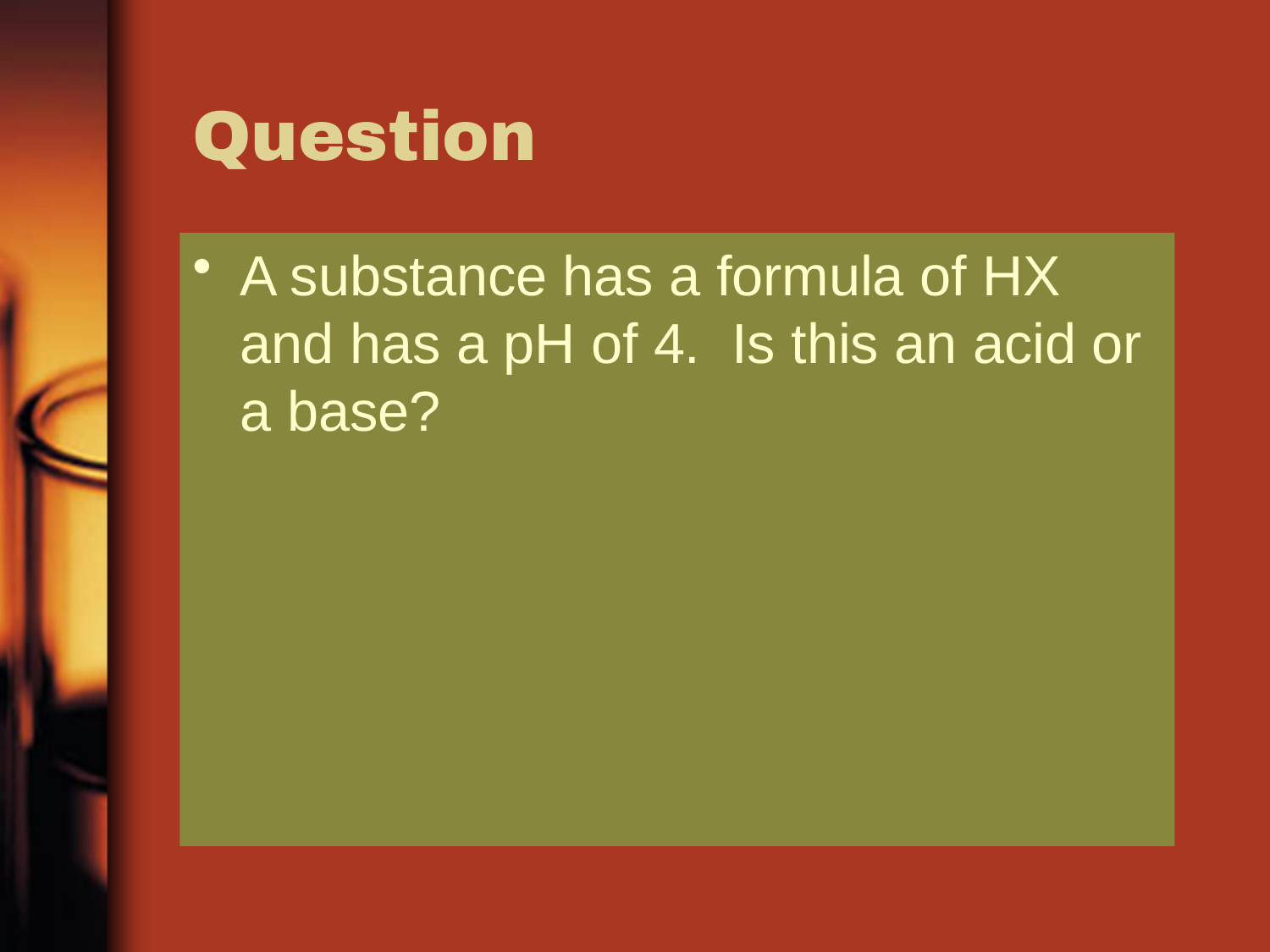

# Question
A substance has a formula of HX and has a pH of 4.  Is this an acid or a base?